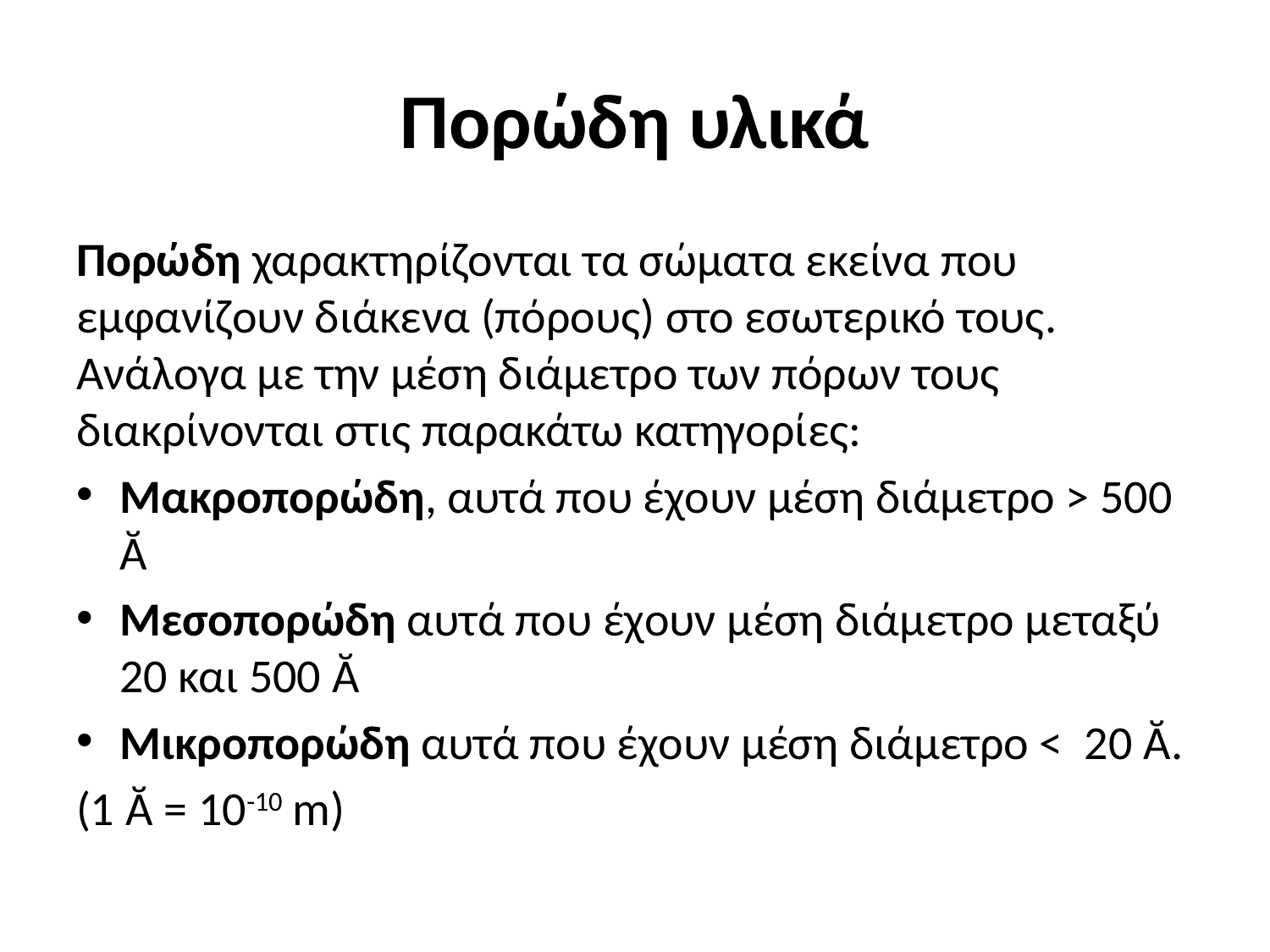

# Πορώδη υλικά
Πορώδη χαρακτηρίζονται τα σώματα εκείνα που εμφανίζουν διάκενα (πόρους) στο εσωτερικό τους. Ανάλογα με την μέση διάμετρο των πόρων τους διακρίνονται στις παρακάτω κατηγορίες:
Μακροπορώδη, αυτά που έχουν μέση διάμετρο > 500 Ᾰ
Μεσοπορώδη αυτά που έχουν μέση διάμετρο μεταξύ 20 και 500 Ᾰ
Μικροπορώδη αυτά που έχουν μέση διάμετρο <  20 Ᾰ.
(1 Ᾰ = 10-10 m)